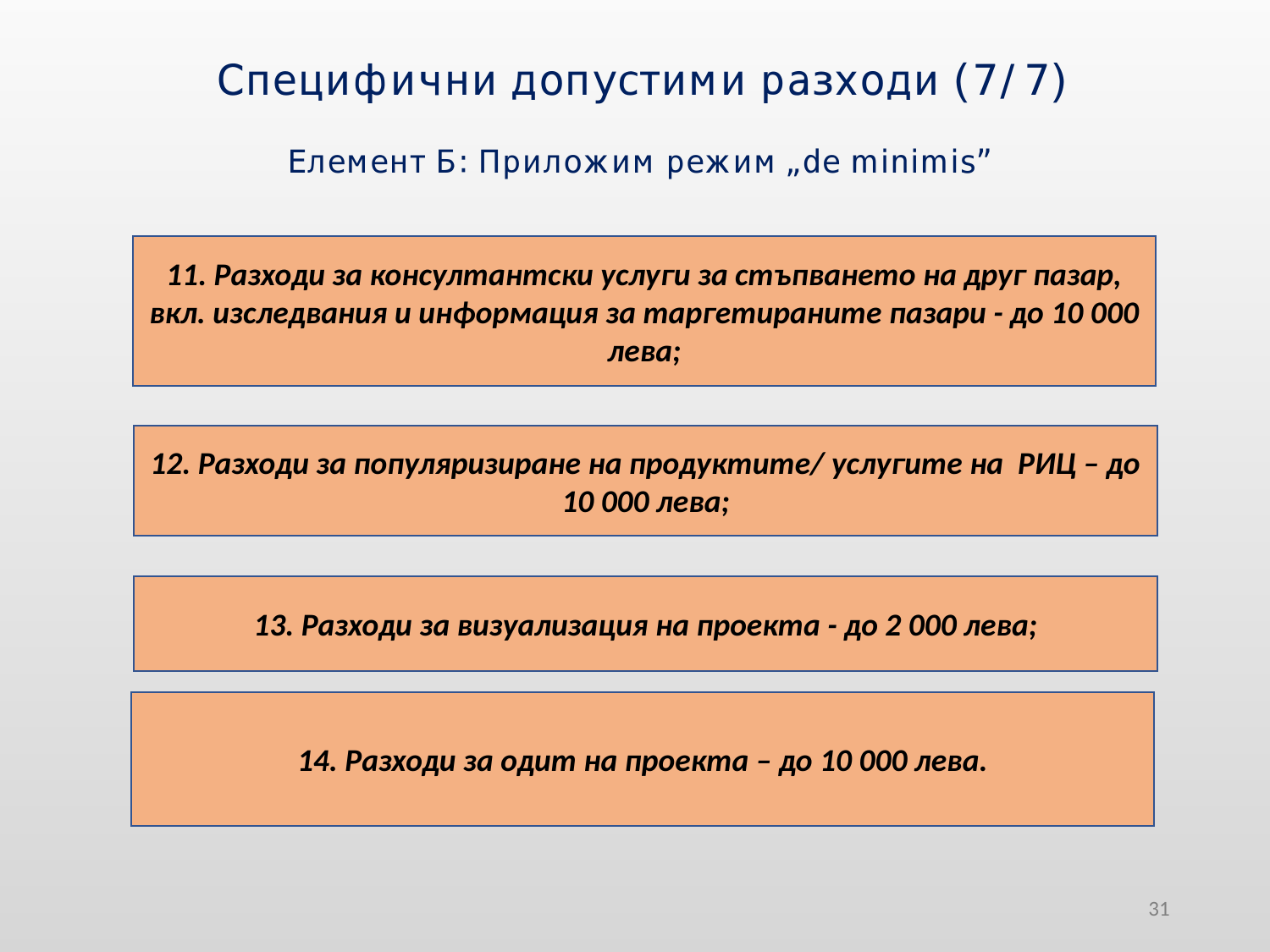

Специфични допустими разходи (7/7)

Елемент Б: Приложим режим „de minimis”
11. Разходи за консултантски услуги за стъпването на друг пазар, вкл. изследвания и информация за таргeтираните пазари - до 10 000 лева;

12. Разходи за популяризиране на продуктите/ услугите на  РИЦ – до 10 000 лева;
13. Разходи за визуализация на проекта - до 2 000 лева;
14. Разходи за одит на проекта – до 10 000 лева.
31